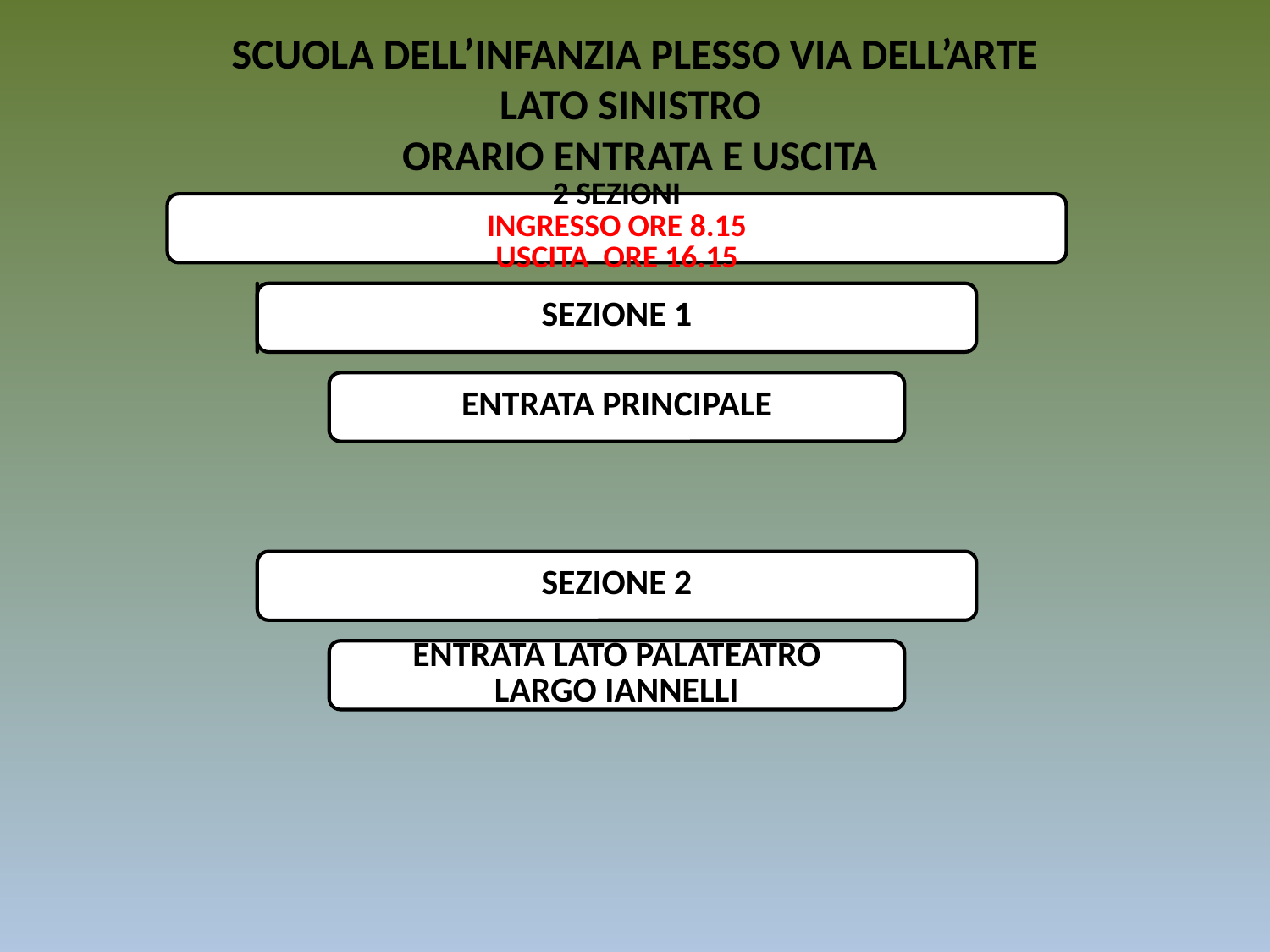

SCUOLA DELL’INFANZIA PLESSO VIA DELL’ARTE
LATO SINISTRO
 ORARIO ENTRATA E USCITA
2 SEZIONI
INGRESSO ORE 8.15
USCITA  ORE 16.15
SEZIONE 1
ENTRATA PRINCIPALE
SEZIONE 2
ENTRATA LATO PALATEATRO
LARGO IANNELLI